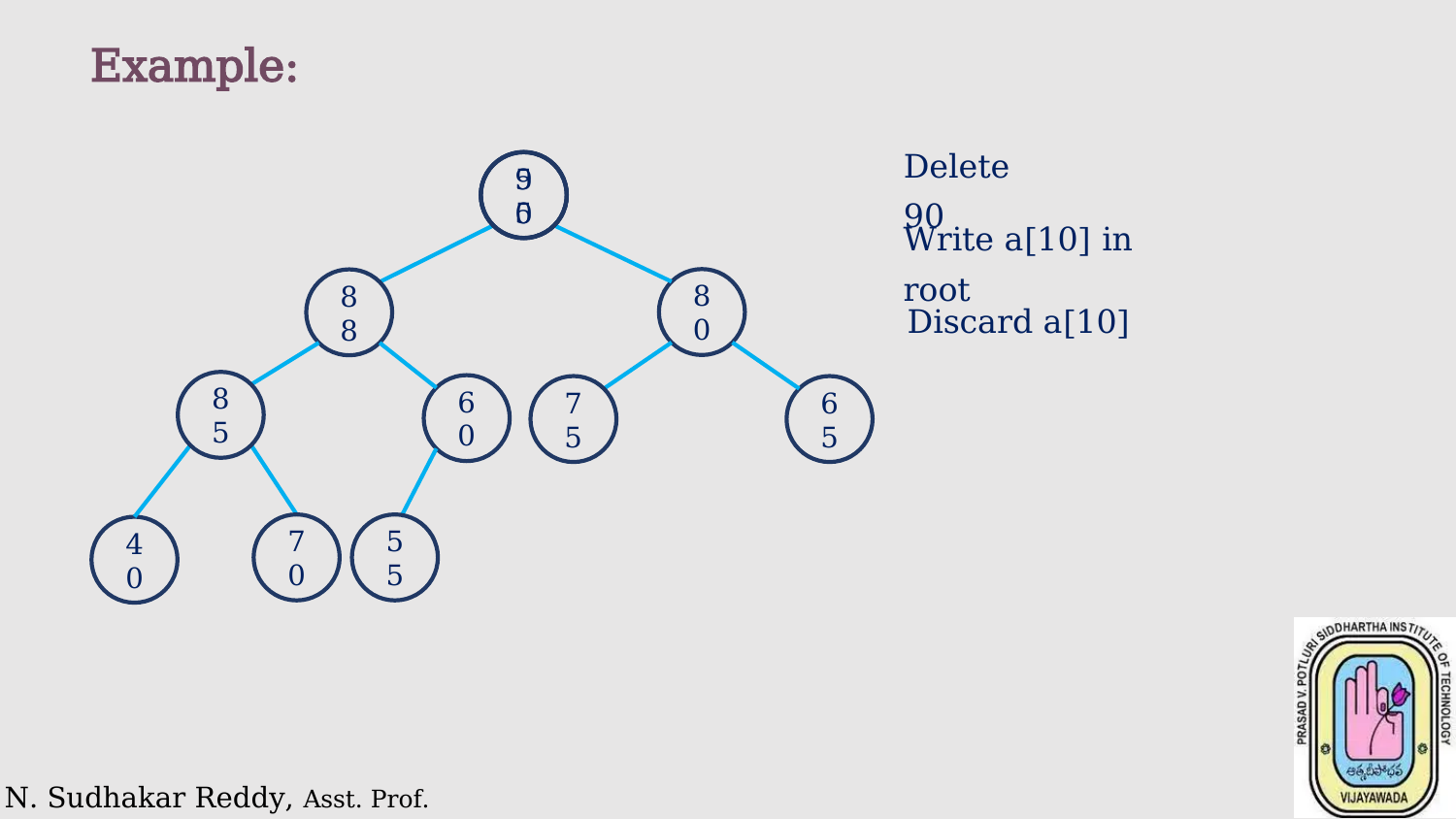

Example:
Delete 90
90
55

Write a[10] in root
80
88
Discard a[10]
85
60
75
65
70
55
40